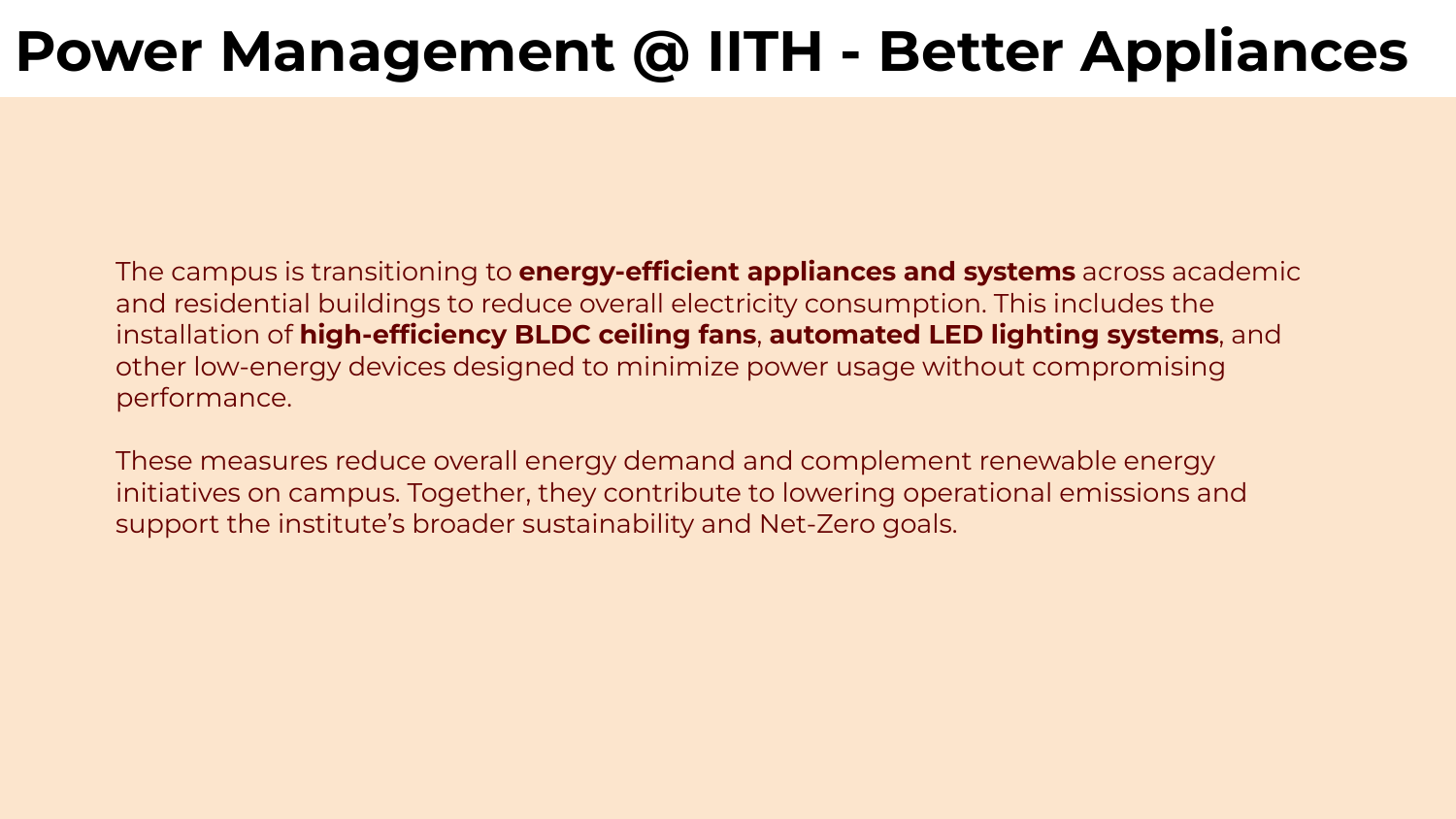

Power Management @ IITH - Better Appliances
The campus is transitioning to energy-efficient appliances and systems across academic and residential buildings to reduce overall electricity consumption. This includes the installation of high-efficiency BLDC ceiling fans, automated LED lighting systems, and other low-energy devices designed to minimize power usage without compromising performance.

These measures reduce overall energy demand and complement renewable energy initiatives on campus. Together, they contribute to lowering operational emissions and support the institute’s broader sustainability and Net-Zero goals.